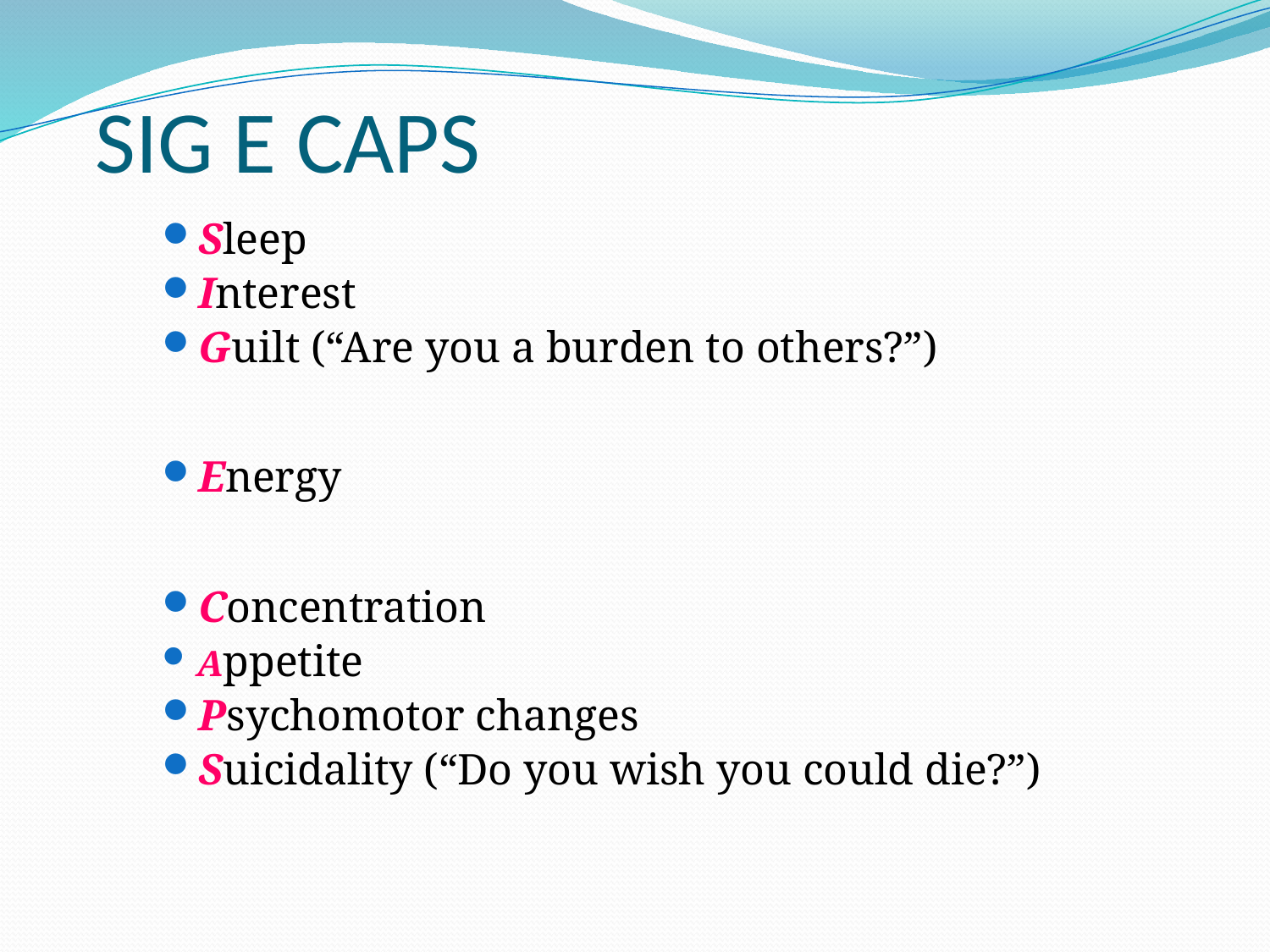

# SIG E CAPS
Sleep
Interest
Guilt (“Are you a burden to others?”)

Energy

Concentration
Appetite
Psychomotor changes
Suicidality (“Do you wish you could die?”)